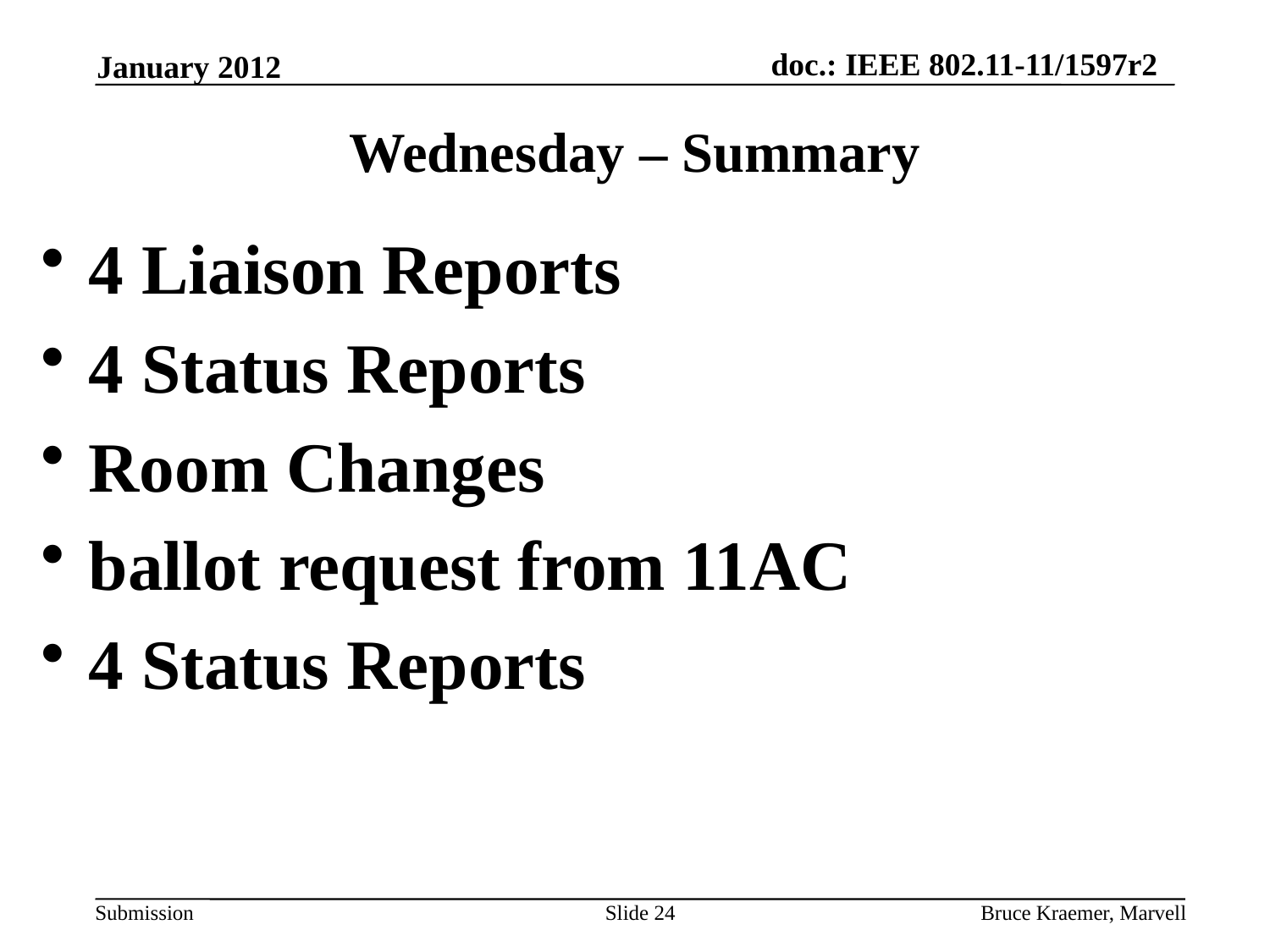

January 2012
# Wednesday – Summary
4 Liaison Reports
4 Status Reports
Room Changes
ballot request from 11AC
4 Status Reports

Slide 24
Bruce Kraemer, Marvell